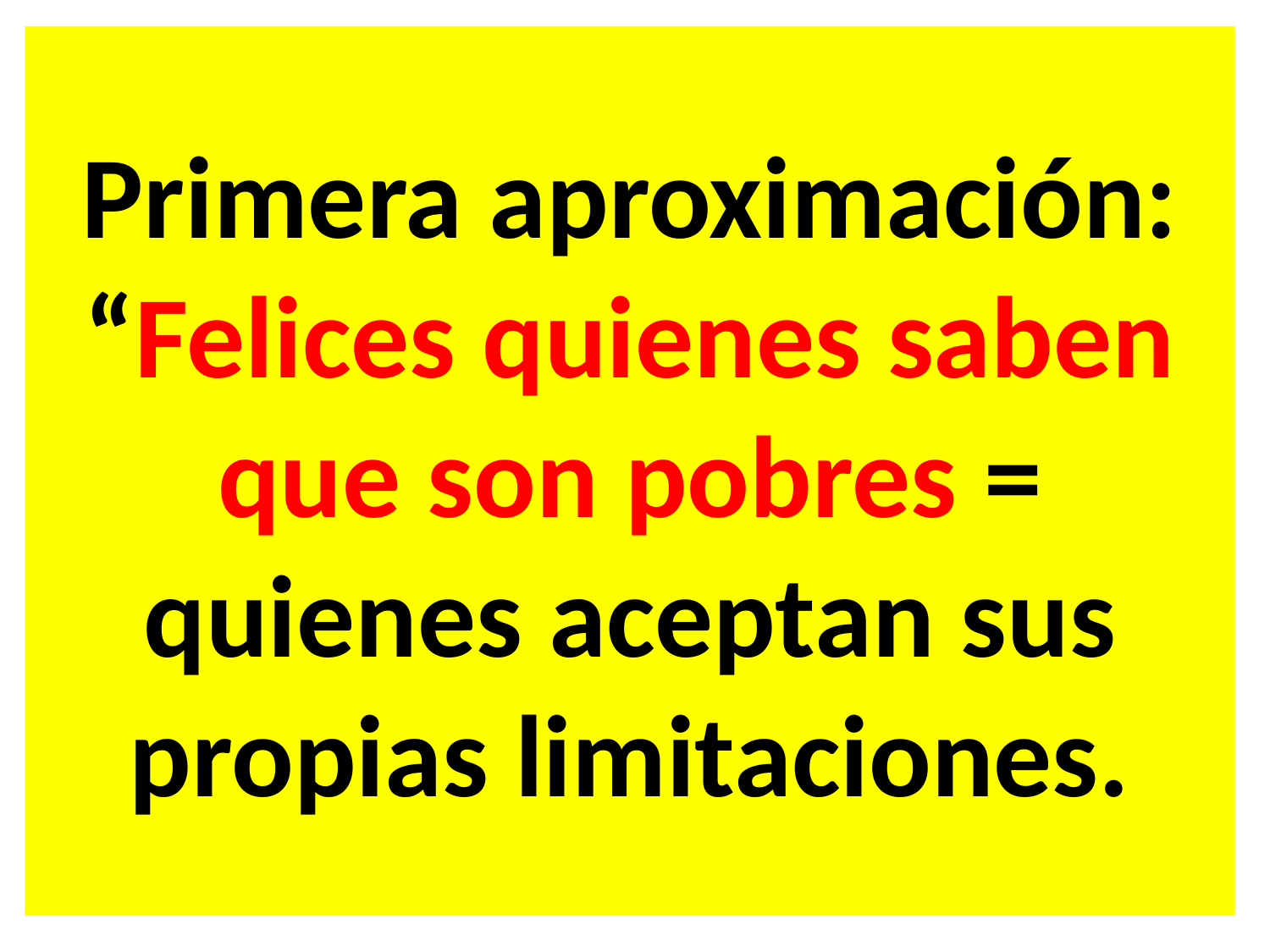

Primera aproximación:
“Felices quienes saben que son pobres = quienes aceptan sus propias limitaciones.
#